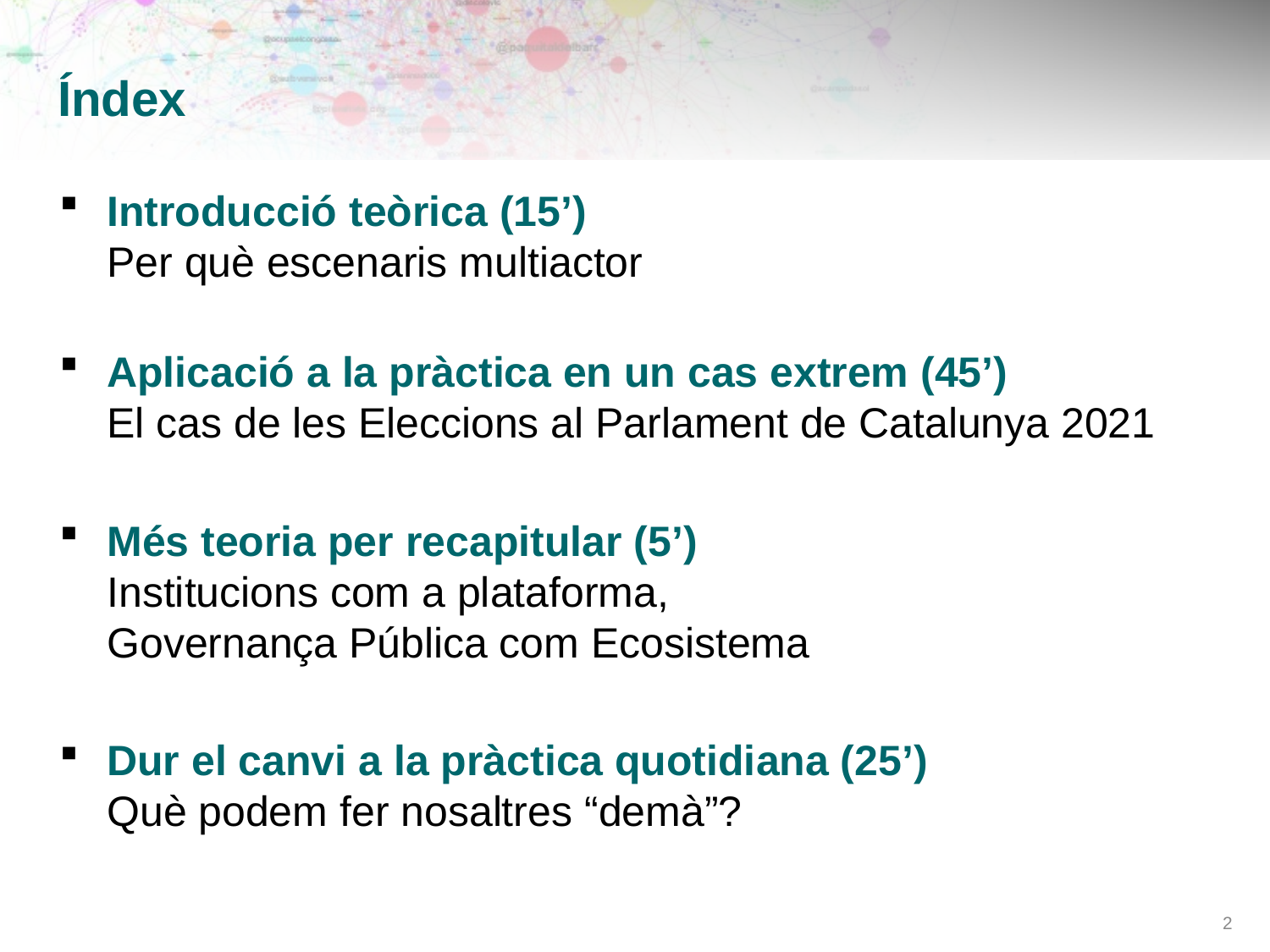

# Índex
Introducció teòrica (15’)
Per què escenaris multiactor
Aplicació a la pràctica en un cas extrem (45’)
El cas de les Eleccions al Parlament de Catalunya 2021

Més teoria per recapitular (5’)
Institucions com a plataforma,
Governança Pública com Ecosistema

Dur el canvi a la pràctica quotidiana (25’)
Què podem fer nosaltres “demà”?